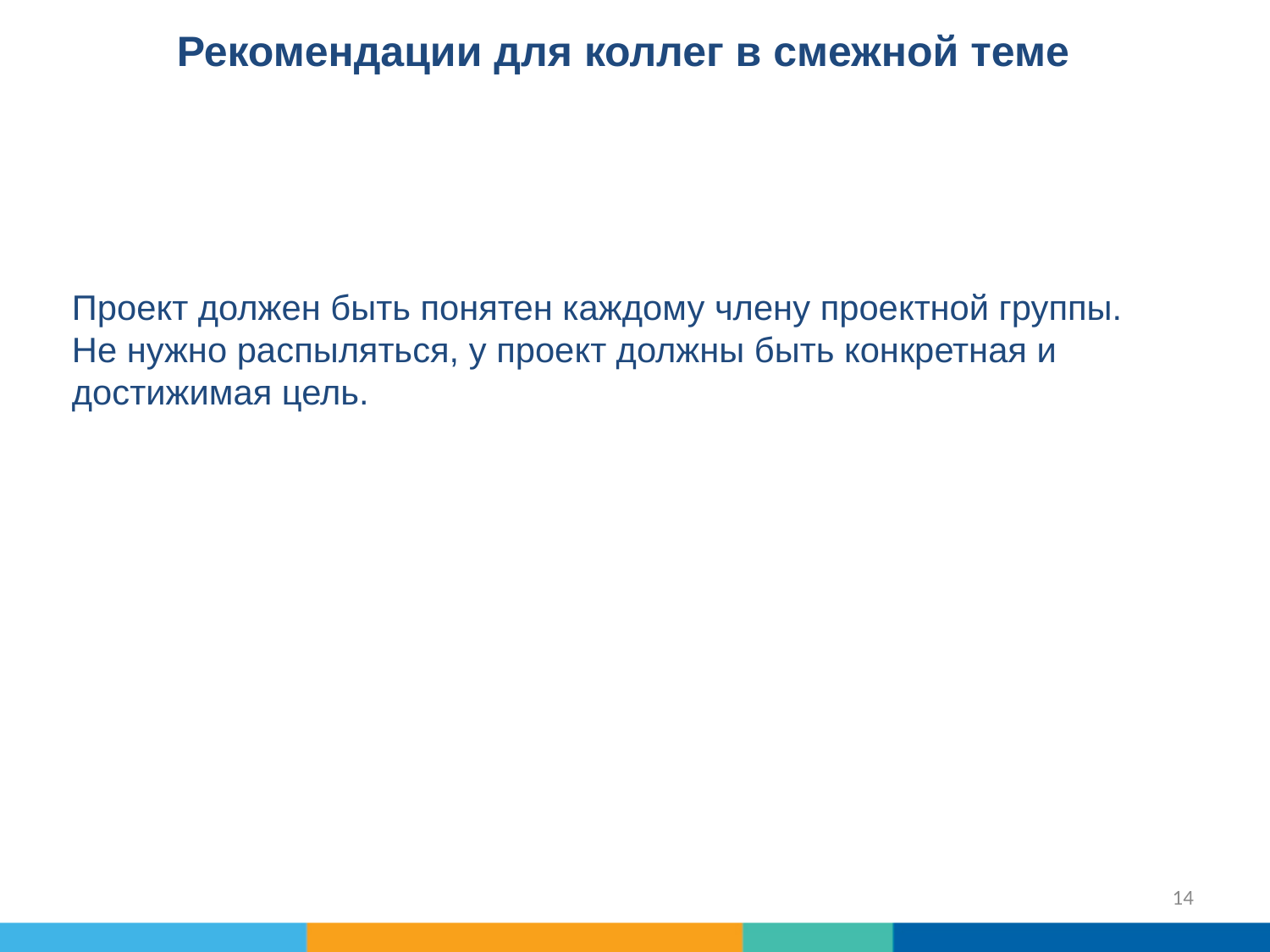

# Рекомендации для коллег в смежной теме
Проект должен быть понятен каждому члену проектной группы.
Не нужно распыляться, у проект должны быть конкретная и достижимая цель.

14